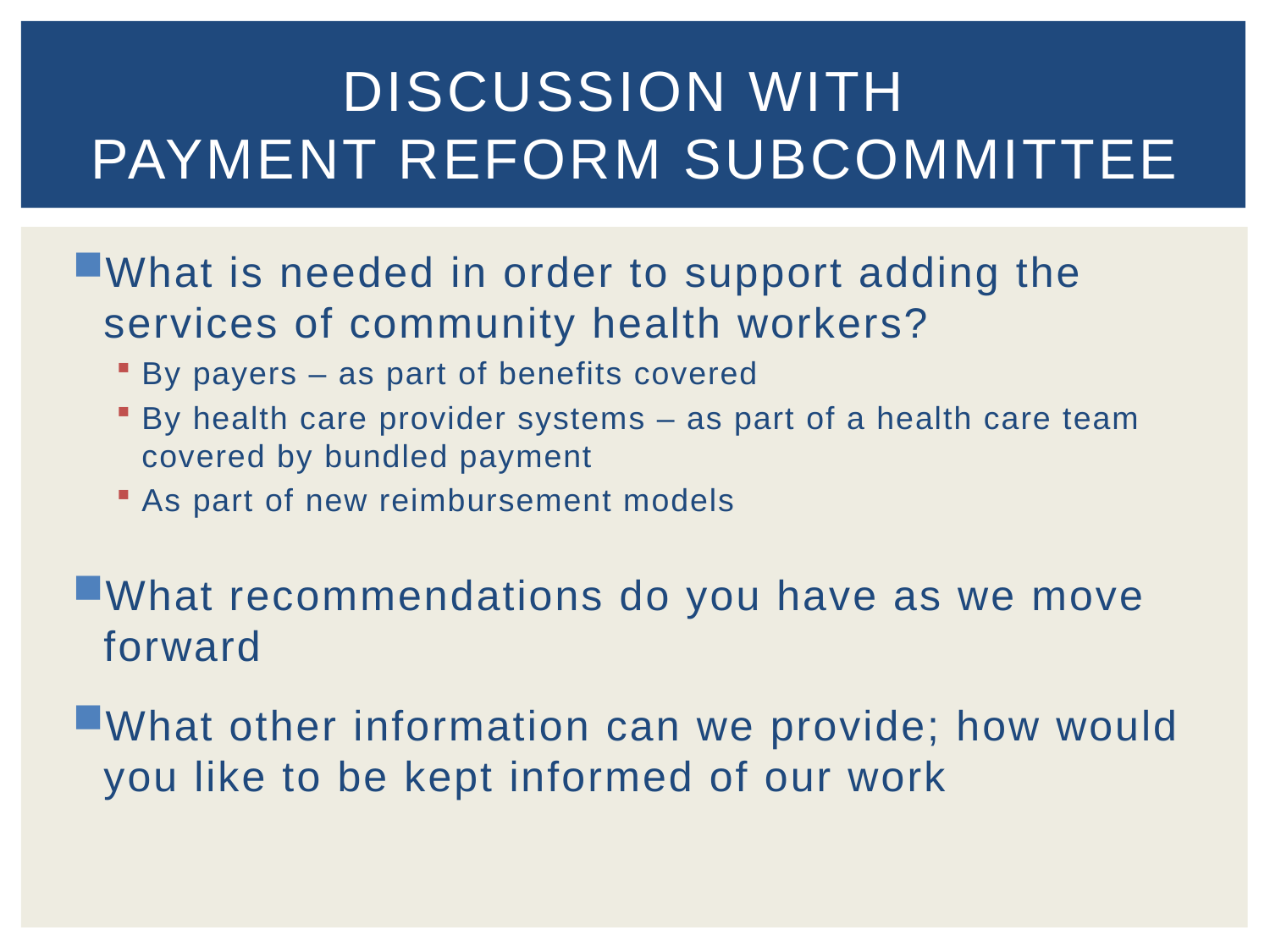

# Discussion with Payment reform subcommittee
What is needed in order to support adding the services of community health workers?
By payers – as part of benefits covered
By health care provider systems – as part of a health care team covered by bundled payment
As part of new reimbursement models

What recommendations do you have as we move forward

What other information can we provide; how would you like to be kept informed of our work